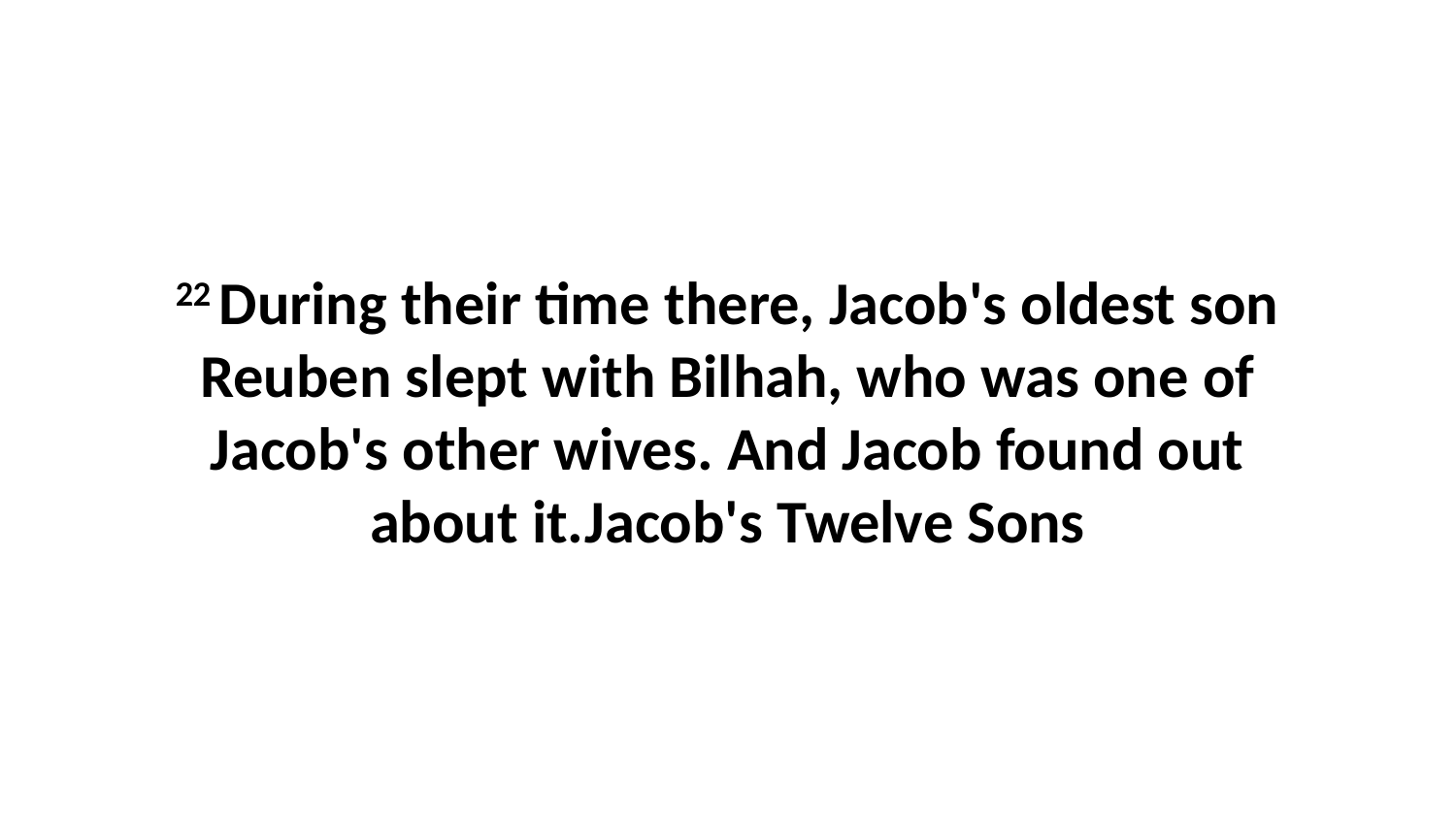

22 During their time there, Jacob's oldest son Reuben slept with Bilhah, who was one of Jacob's other wives. And Jacob found out about it.Jacob's Twelve Sons